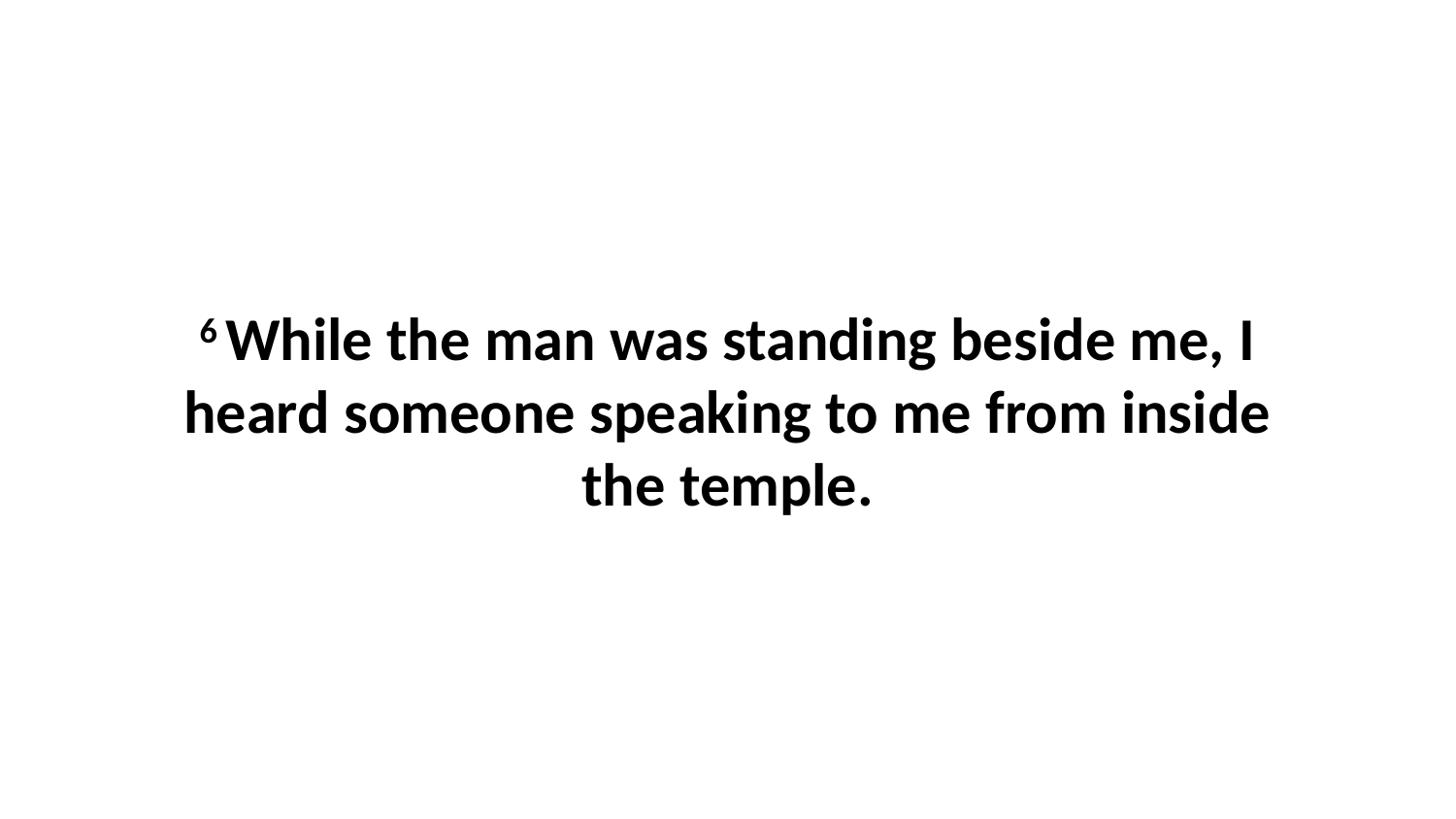

6 While the man was standing beside me, I heard someone speaking to me from inside the temple.